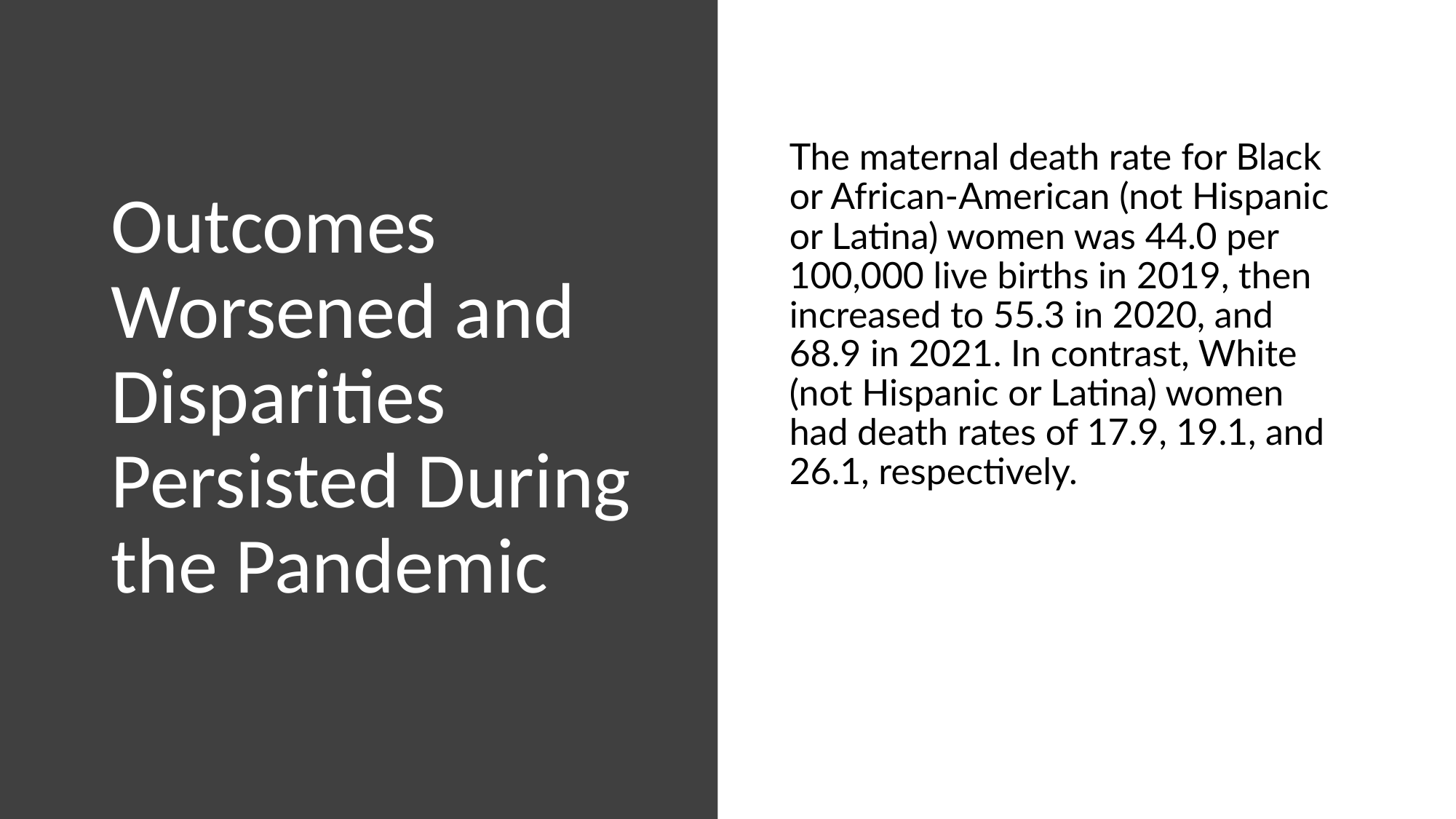

# Outcomes Worsened and Disparities Persisted During the Pandemic
The maternal death rate for Black or African-American (not Hispanic or Latina) women was 44.0 per 100,000 live births in 2019, then increased to 55.3 in 2020, and 68.9 in 2021. In contrast, White (not Hispanic or Latina) women had death rates of 17.9, 19.1, and 26.1, respectively.